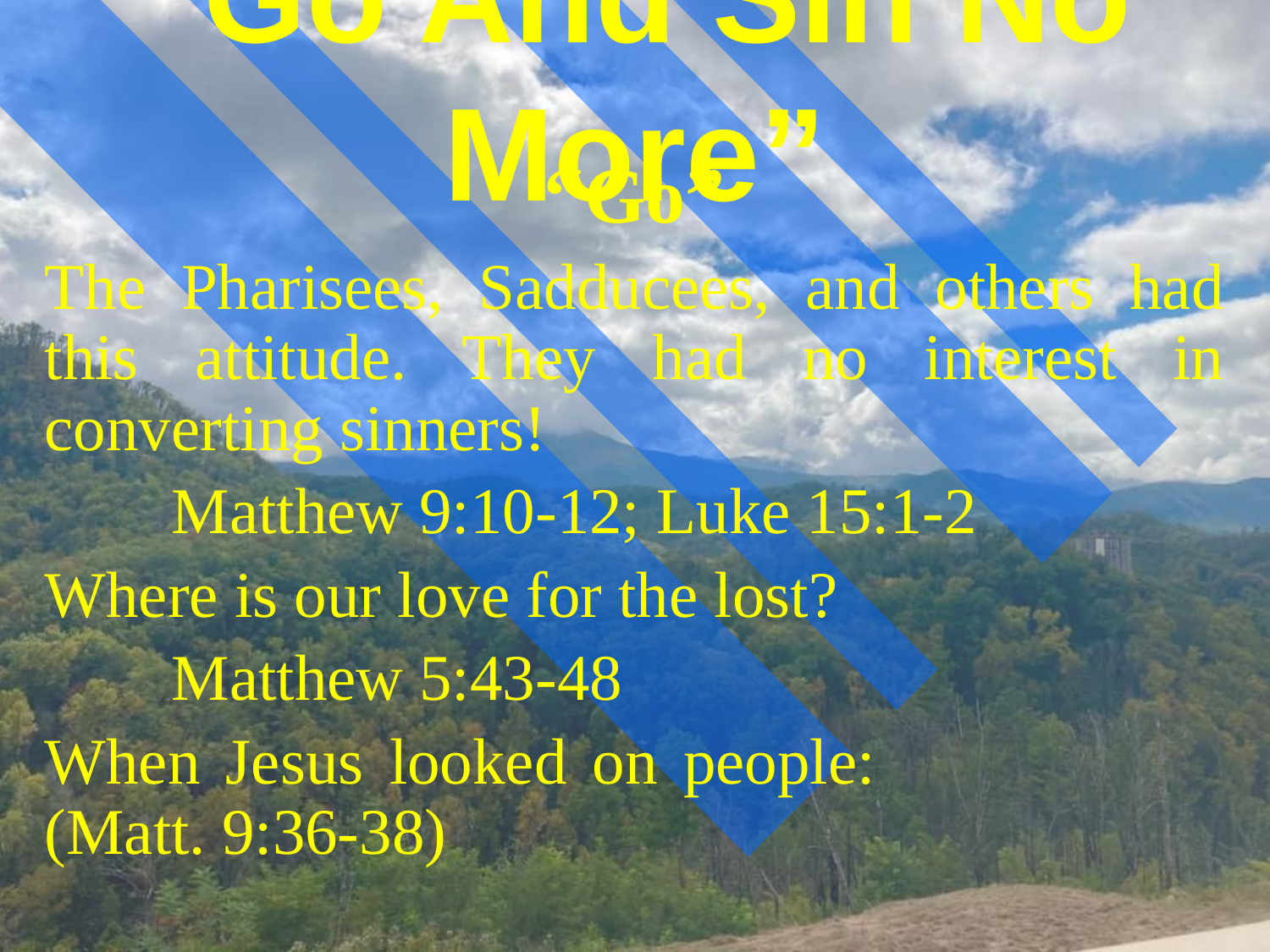

# “Go And Sin No More”
“Go”
The Pharisees, Sadducees, and others had this attitude. They had no interest in converting sinners!
	Matthew 9:10-12; Luke 15:1-2
Where is our love for the lost?
	Matthew 5:43-48
When Jesus looked on people:			(Matt. 9:36-38)